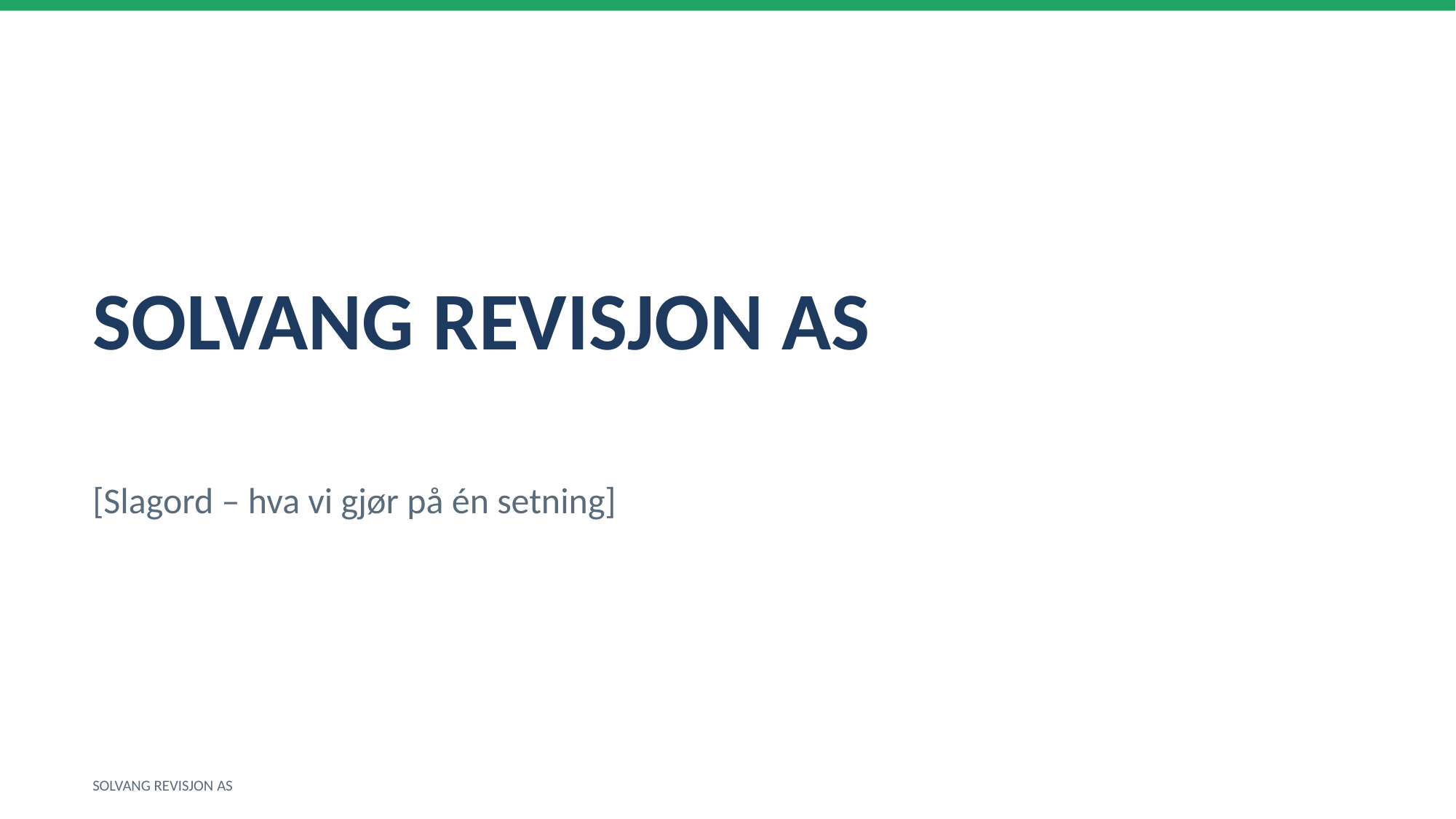

SOLVANG REVISJON AS
[Slagord – hva vi gjør på én setning]
SOLVANG REVISJON AS